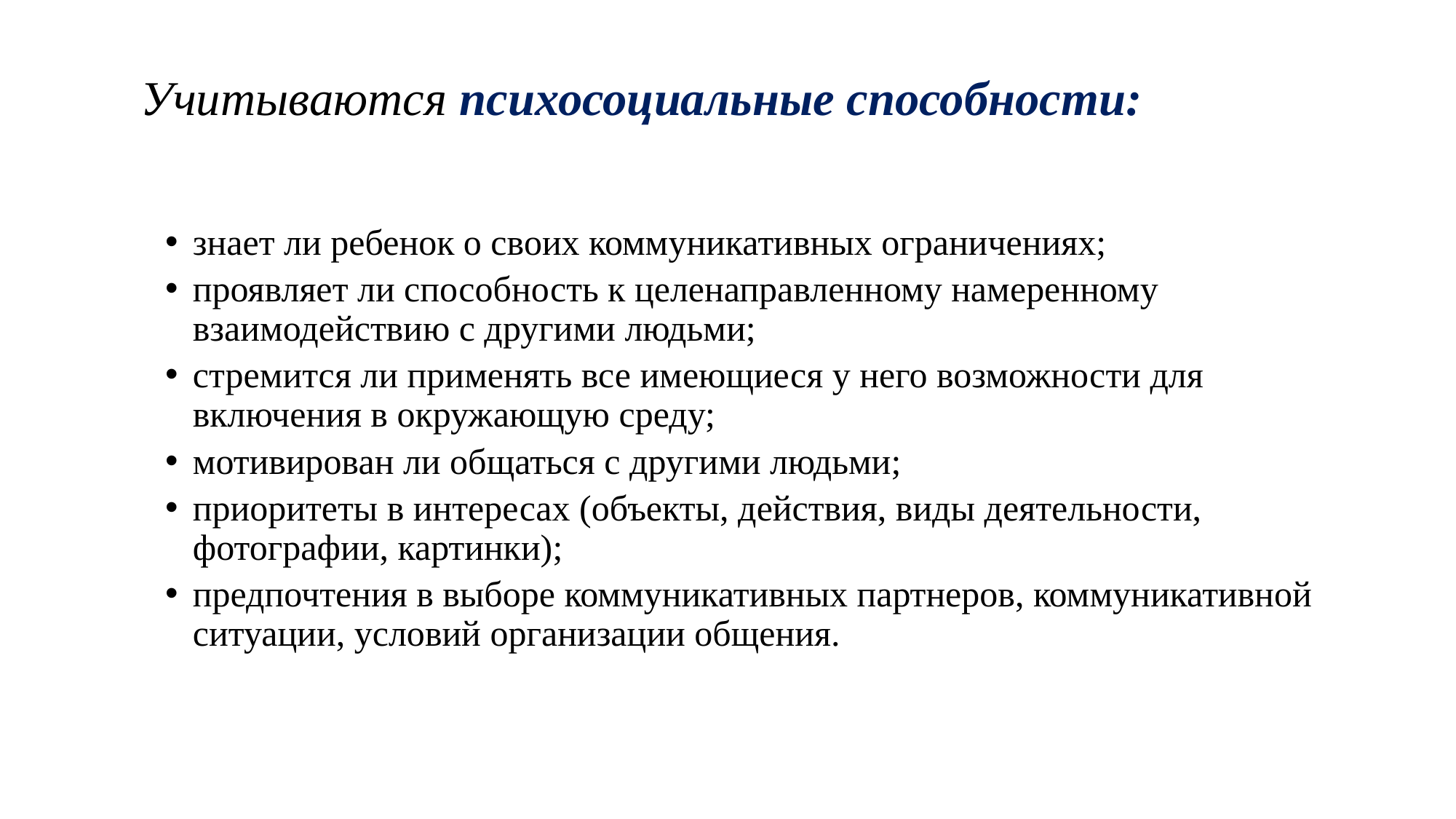

# Учитываются психосоциальные способности:
знает ли ребенок о своих коммуникативных ограничениях;
проявляет ли способность к целенаправленному намеренному взаимодействию с другими людьми;
стремится ли применять все имеющиеся у него возможности для включения в окружающую среду;
мотивирован ли общаться с другими людьми;
приоритеты в интересах (объекты, действия, виды деятельности, фотографии, картинки);
предпочтения в выборе коммуникативных партнеров, коммуникативной ситуации, условий организации общения.